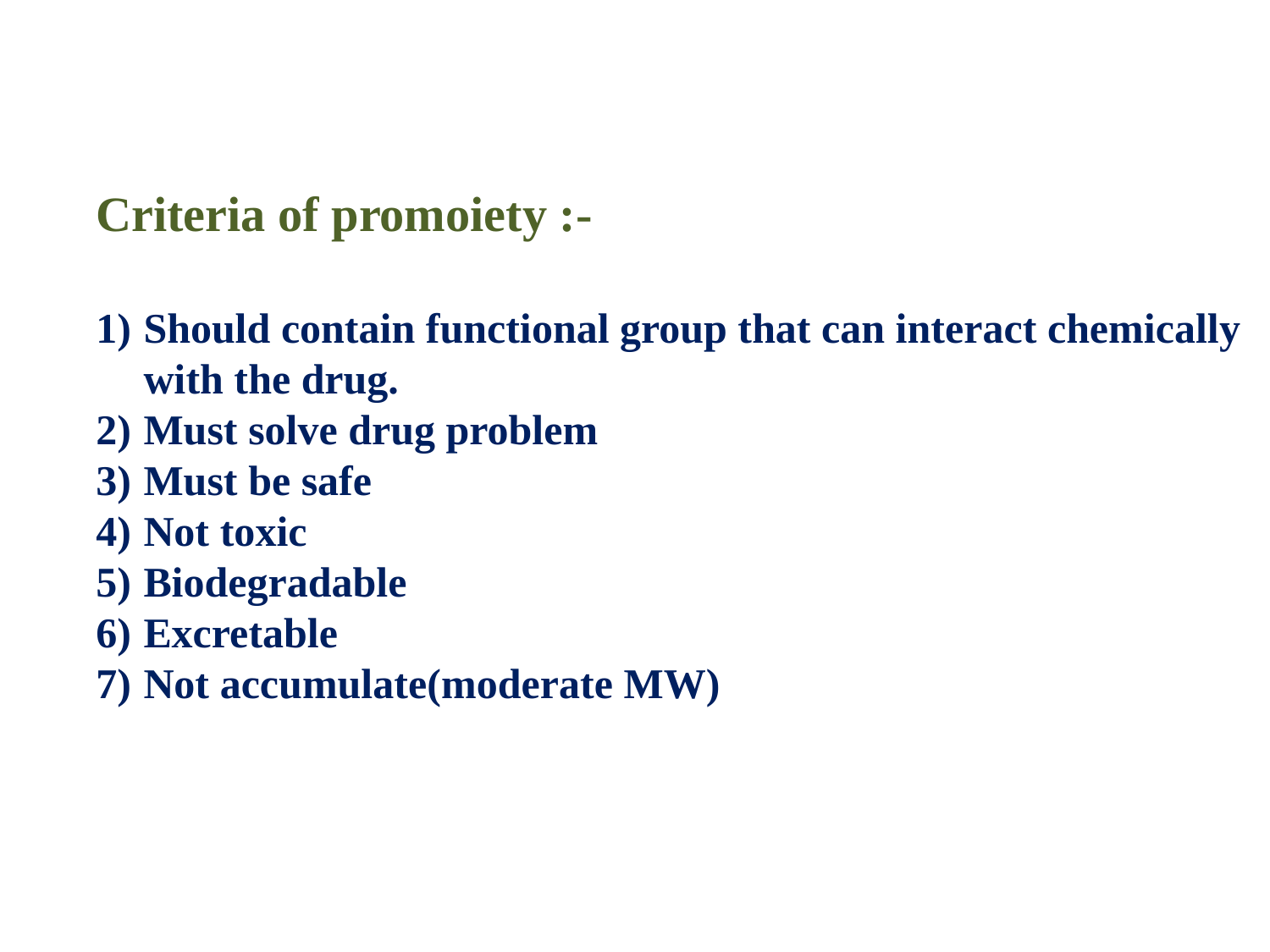

Criteria of promoiety :-

Should contain functional group that can interact chemically with the drug.
Must solve drug problem
Must be safe
Not toxic
Biodegradable
Excretable
Not accumulate(moderate MW)